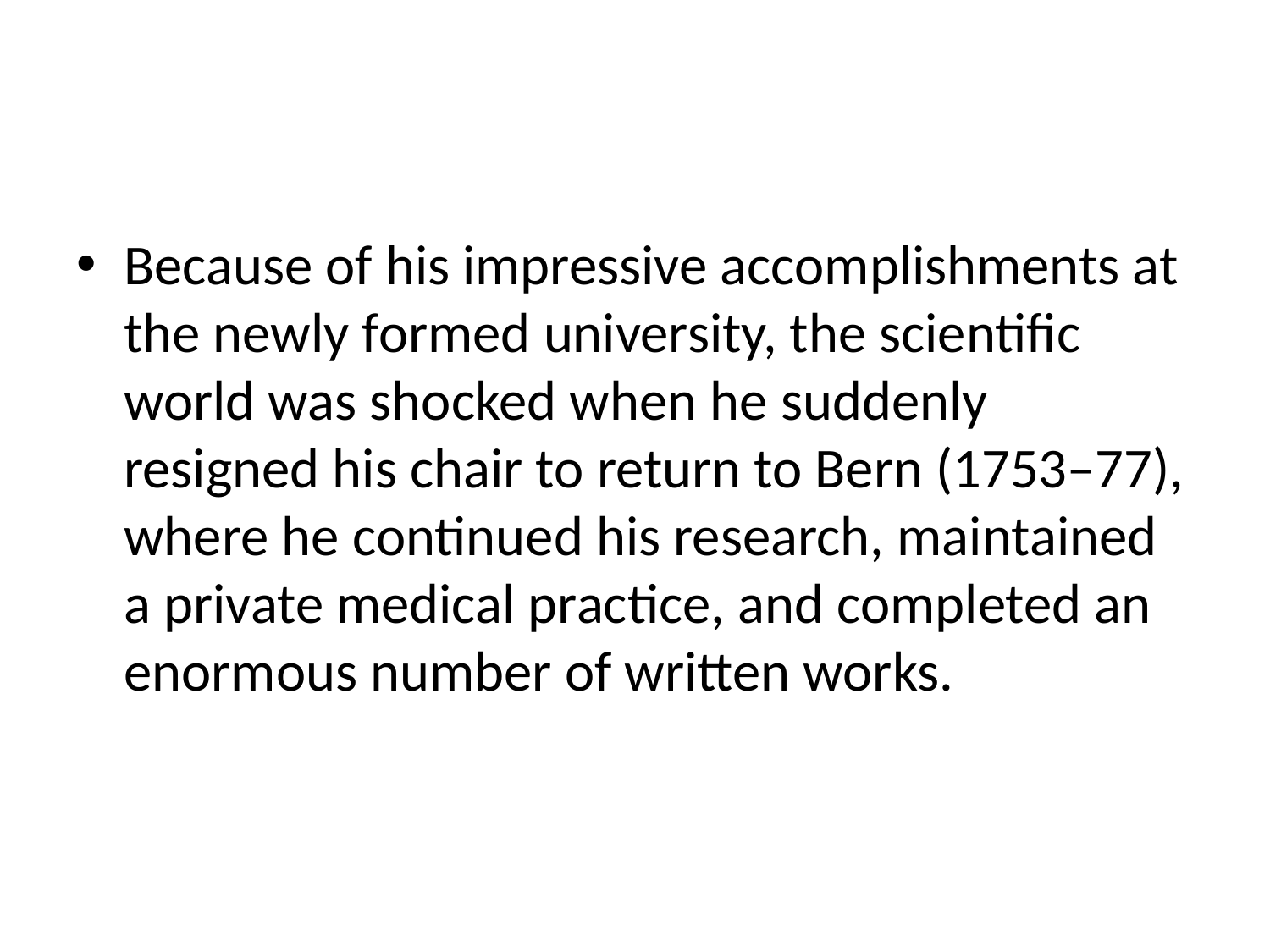

#
Because of his impressive accomplishments at the newly formed university, the scientific world was shocked when he suddenly resigned his chair to return to Bern (1753–77), where he continued his research, maintained a private medical practice, and completed an enormous number of written works.